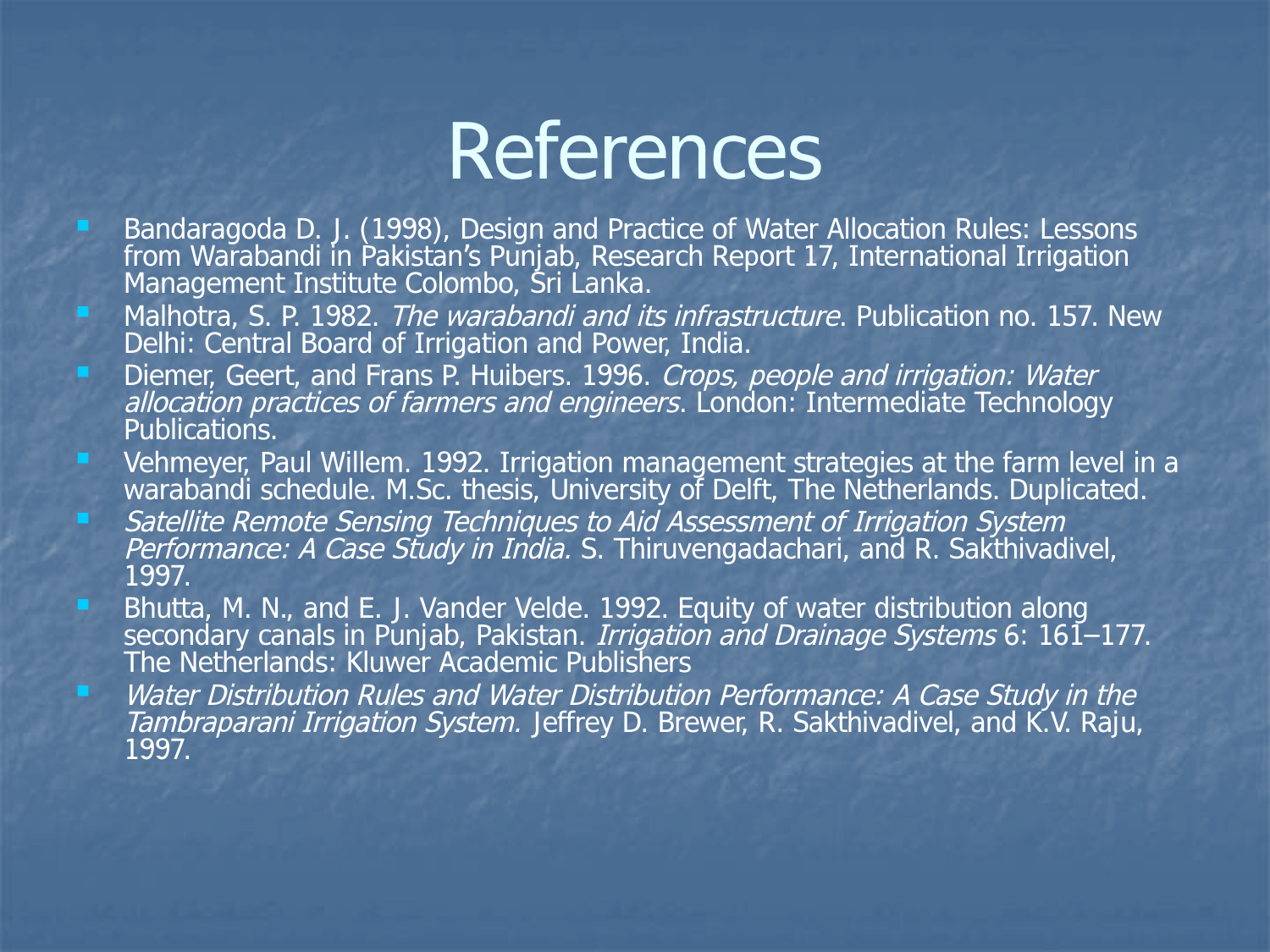

# References
Bandaragoda D. J. (1998), Design and Practice of Water Allocation Rules: Lessons from Warabandi in Pakistan’s Punjab, Research Report 17, International Irrigation Management Institute Colombo, Sri Lanka.
Malhotra, S. P. 1982. The warabandi and its infrastructure. Publication no. 157. New Delhi: Central Board of Irrigation and Power, India.
Diemer, Geert, and Frans P. Huibers. 1996. Crops, people and irrigation: Water allocation practices of farmers and engineers. London: Intermediate Technology Publications.
Vehmeyer, Paul Willem. 1992. Irrigation management strategies at the farm level in a warabandi schedule. M.Sc. thesis, University of Delft, The Netherlands. Duplicated.
Satellite Remote Sensing Techniques to Aid Assessment of Irrigation System Performance: A Case Study in India. S. Thiruvengadachari, and R. Sakthivadivel, 1997.
Bhutta, M. N., and E. J. Vander Velde. 1992. Equity of water distribution along secondary canals in Punjab, Pakistan. Irrigation and Drainage Systems 6: 161–177. The Netherlands: Kluwer Academic Publishers
Water Distribution Rules and Water Distribution Performance: A Case Study in the Tambraparani Irrigation System. Jeffrey D. Brewer, R. Sakthivadivel, and K.V. Raju, 1997.